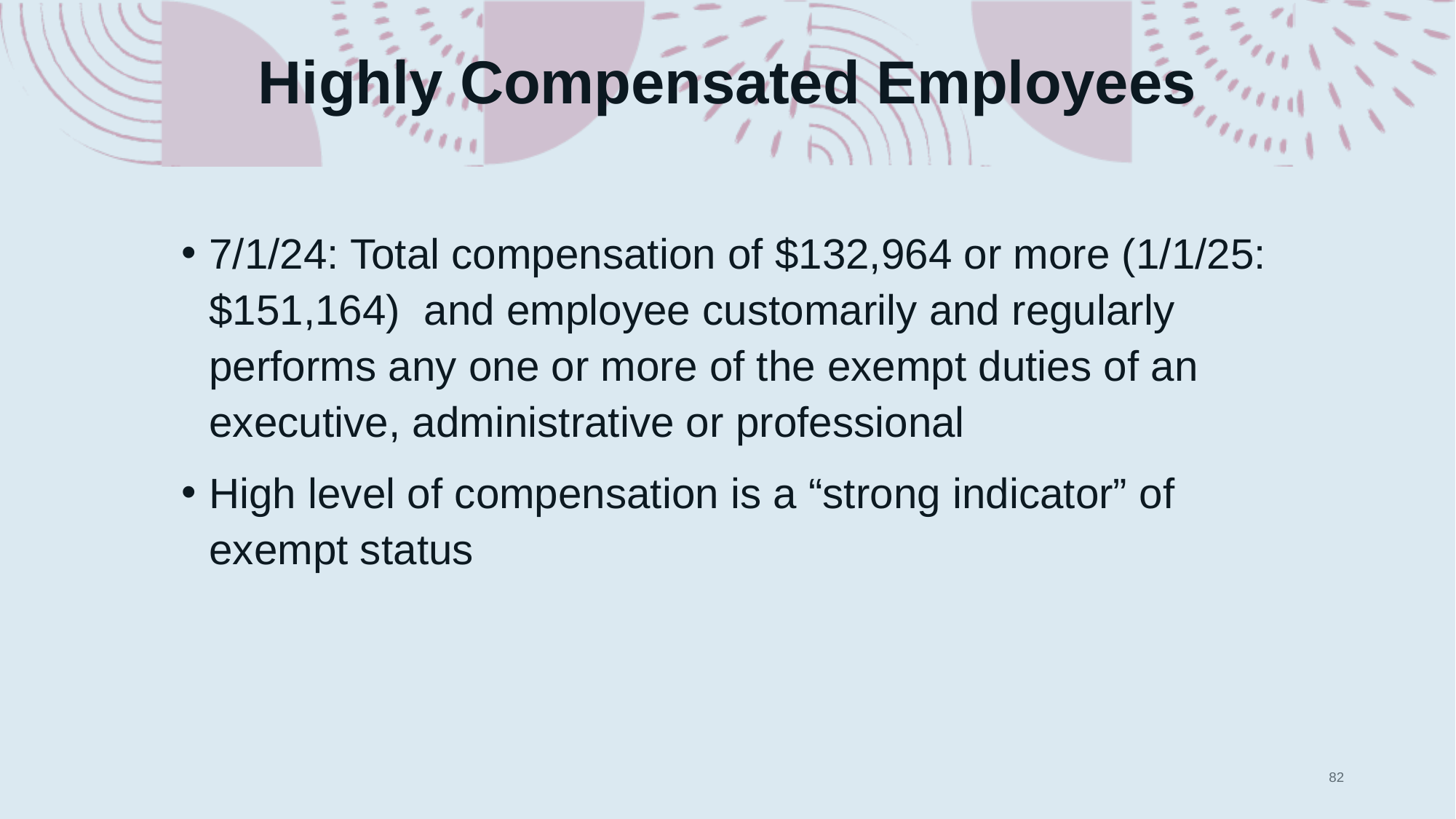

# Highly Compensated Employees
7/1/24: Total compensation of $132,964 or more (1/1/25: $151,164)  and employee customarily and regularly performs any one or more of the exempt duties of an executive, administrative or professional
High level of compensation is a “strong indicator” of exempt status
82